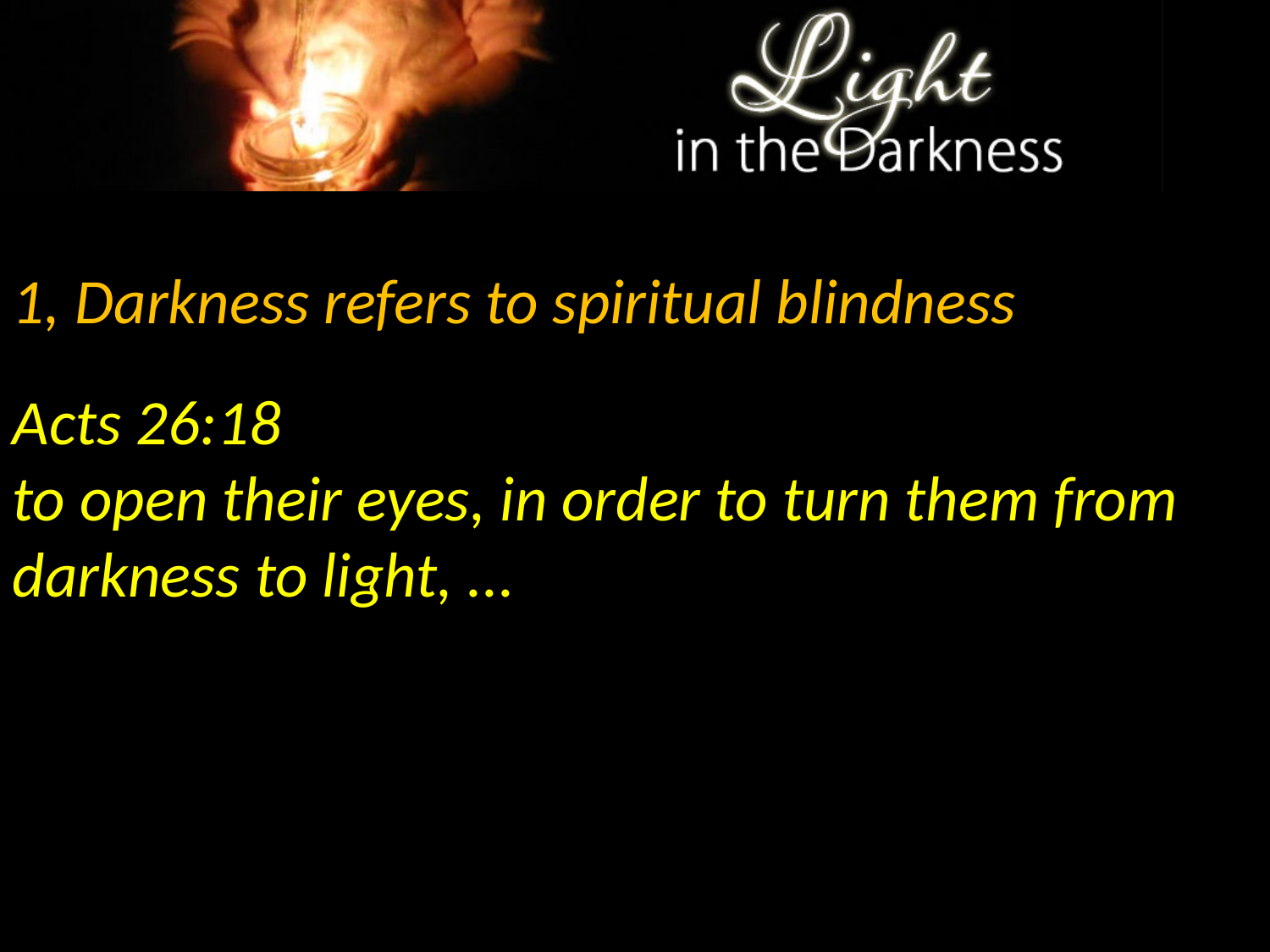

1, Darkness refers to spiritual blindness
Acts 26:18
to open their eyes, in order to turn them from darkness to light, ...